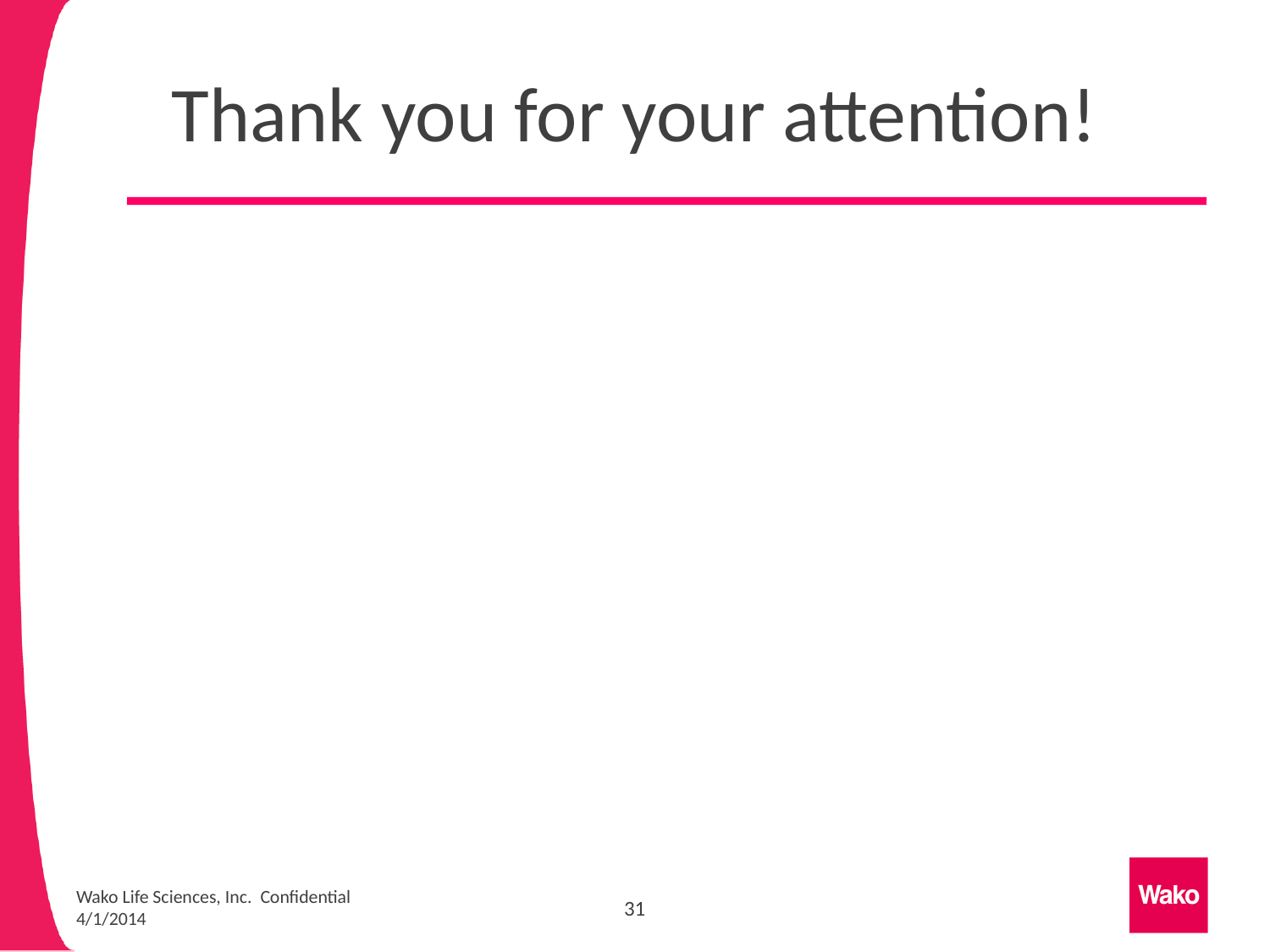

# Thank you for your attention!
31
Wako Life Sciences, Inc.  Confidential 4/1/2014